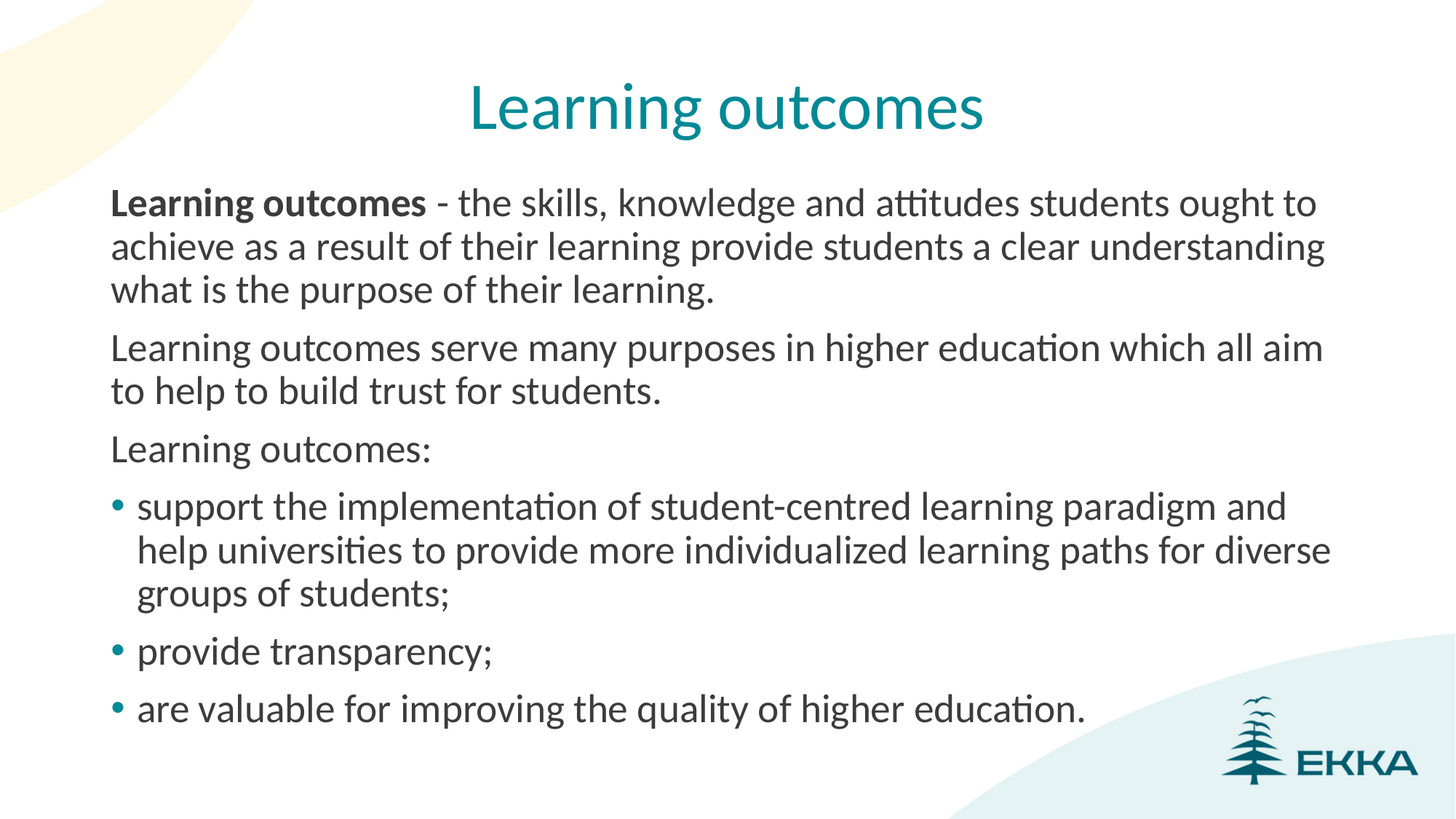

# Learning outcomes
Learning outcomes - the skills, knowledge and attitudes students ought to achieve as a result of their learning provide students a clear understanding what is the purpose of their learning.
Learning outcomes serve many purposes in higher education which all aim to help to build trust for students.
Learning outcomes:
support the implementation of student-centred learning paradigm and help universities to provide more individualized learning paths for diverse groups of students;
provide transparency;
are valuable for improving the quality of higher education.